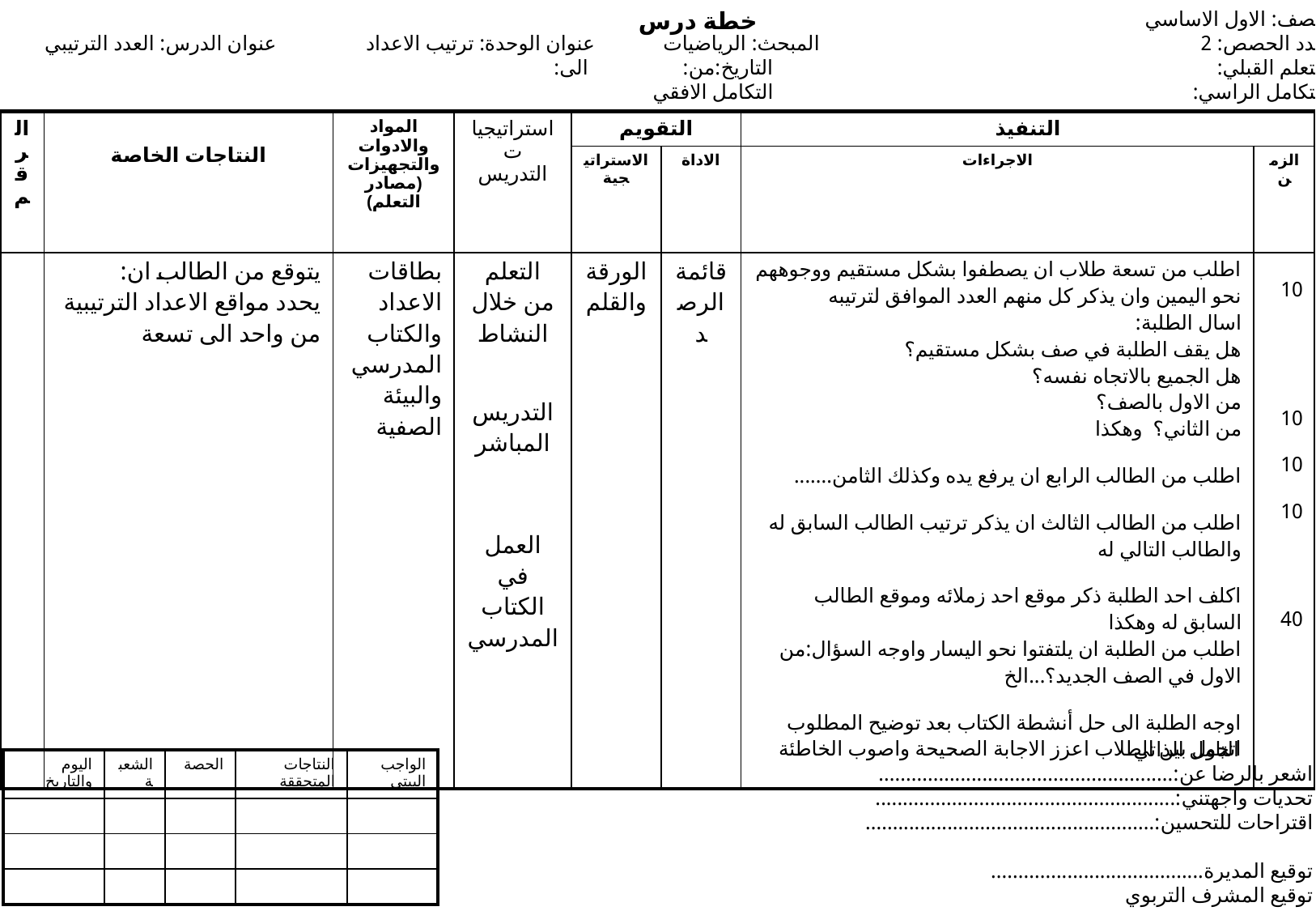

خطة درس
 الصف: الاول الاساسي
 عدد الحصص: 2
 التعلم القبلي:
 التكامل الراسي:
المبحث: الرياضيات             عنوان الوحدة: ترتيب الاعداد                 عنوان الدرس: العدد الترتيبي
         التاريخ:من:                  الى:
         التكامل الافقي
| الرقم | النتاجات الخاصة | المواد والادوات والتجهيزات (مصادر التعلم) | استراتيجيات التدريس | التقويم |  | التنفيذ |  |
| --- | --- | --- | --- | --- | --- | --- | --- |
|  |  |  |  | الاستراتيجية | الاداة | الاجراءات | الزمن |
|  | يتوقع من الطالب ان: يحدد مواقع الاعداد الترتيبية من واحد الى تسعة | بطاقات الاعداد والكتاب المدرسي والبيئة الصفية | التعلم من خلال النشاط التدريس المباشر العمل في الكتاب المدرسي | الورقة والقلم | قائمة الرصد | اطلب من تسعة طلاب ان يصطفوا بشكل مستقيم ووجوههم نحو اليمين وان يذكر كل منهم العدد الموافق لترتيبه اسال الطلبة: هل يقف الطلبة في صف بشكل مستقيم؟ هل الجميع بالاتجاه نفسه؟ من الاول بالصف؟ من الثاني؟ وهكذا اطلب من الطالب الرابع ان يرفع يده وكذلك الثامن....... اطلب من الطالب الثالث ان يذكر ترتيب الطالب السابق له والطالب التالي له اكلف احد الطلبة ذكر موقع احد زملائه وموقع الطالب السابق له وهكذا اطلب من الطلبة ان يلتفتوا نحو اليسار واوجه السؤال:من الاول في الصف الجديد؟...الخ اوجه الطلبة الى حل أنشطة الكتاب بعد توضيح المطلوب اتجول بين الطلاب اعزز الاجابة الصحيحة واصوب الخاطئة | 10 10 10 10 40 |
              التامل الذاتي
اشعر بالرضا عن:......................................................
تحديات واجهتني:.......................................................
اقتراحات للتحسين:.....................................................

توقيع المديرة.......................................
توقيع المشرف التربوي
| اليوم والتاريخ | الشعبة | الحصة | النتاجات المتحققة | الواجب البيتي |
| --- | --- | --- | --- | --- |
|  |  |  |  |  |
|  |  |  |  |  |
|  |  |  |  |  |